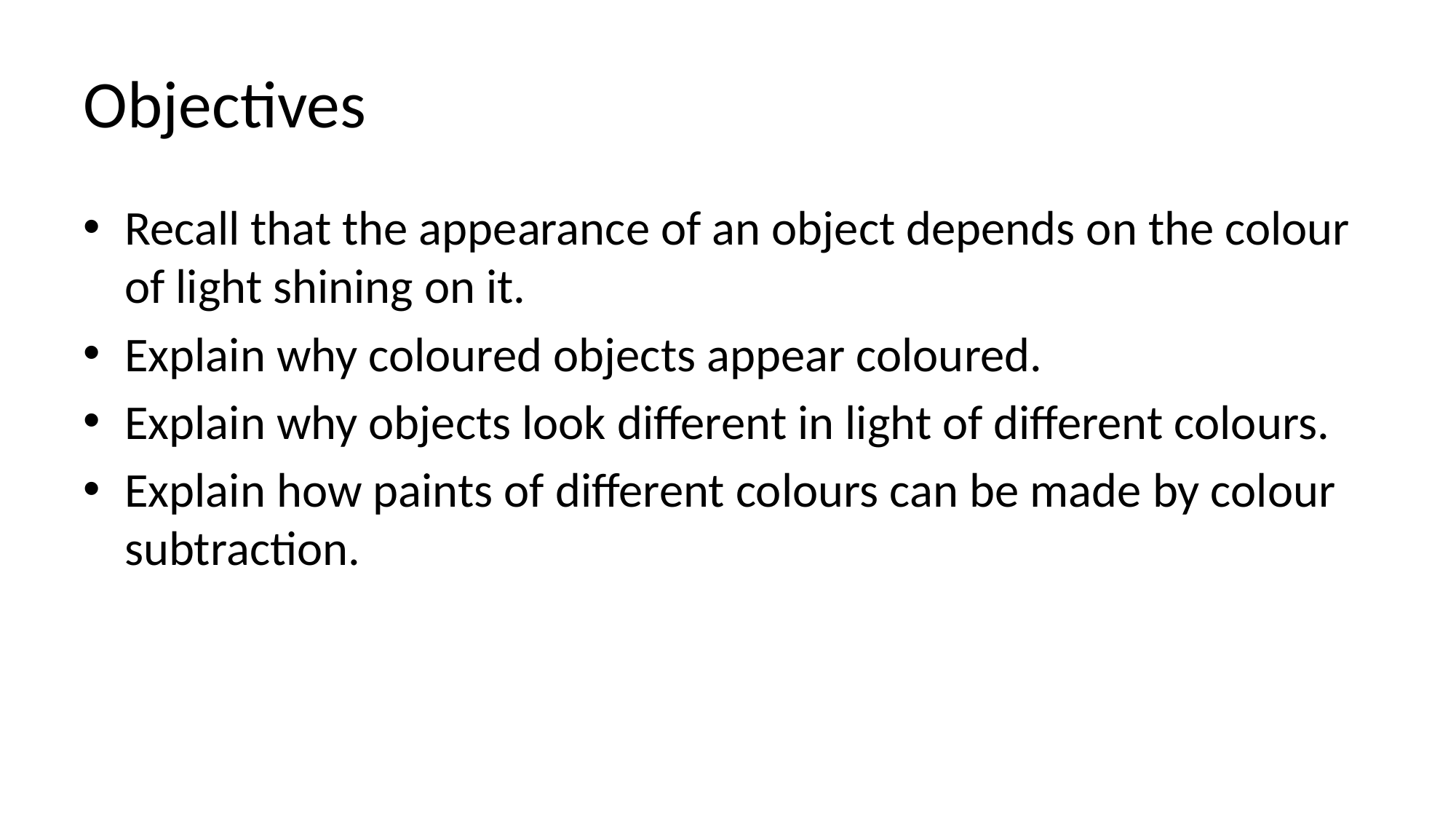

# Objectives
Recall that the appearance of an object depends on the colour of light shining on it.
Explain why coloured objects appear coloured.
Explain why objects look different in light of different colours.
Explain how paints of different colours can be made by colour subtraction.